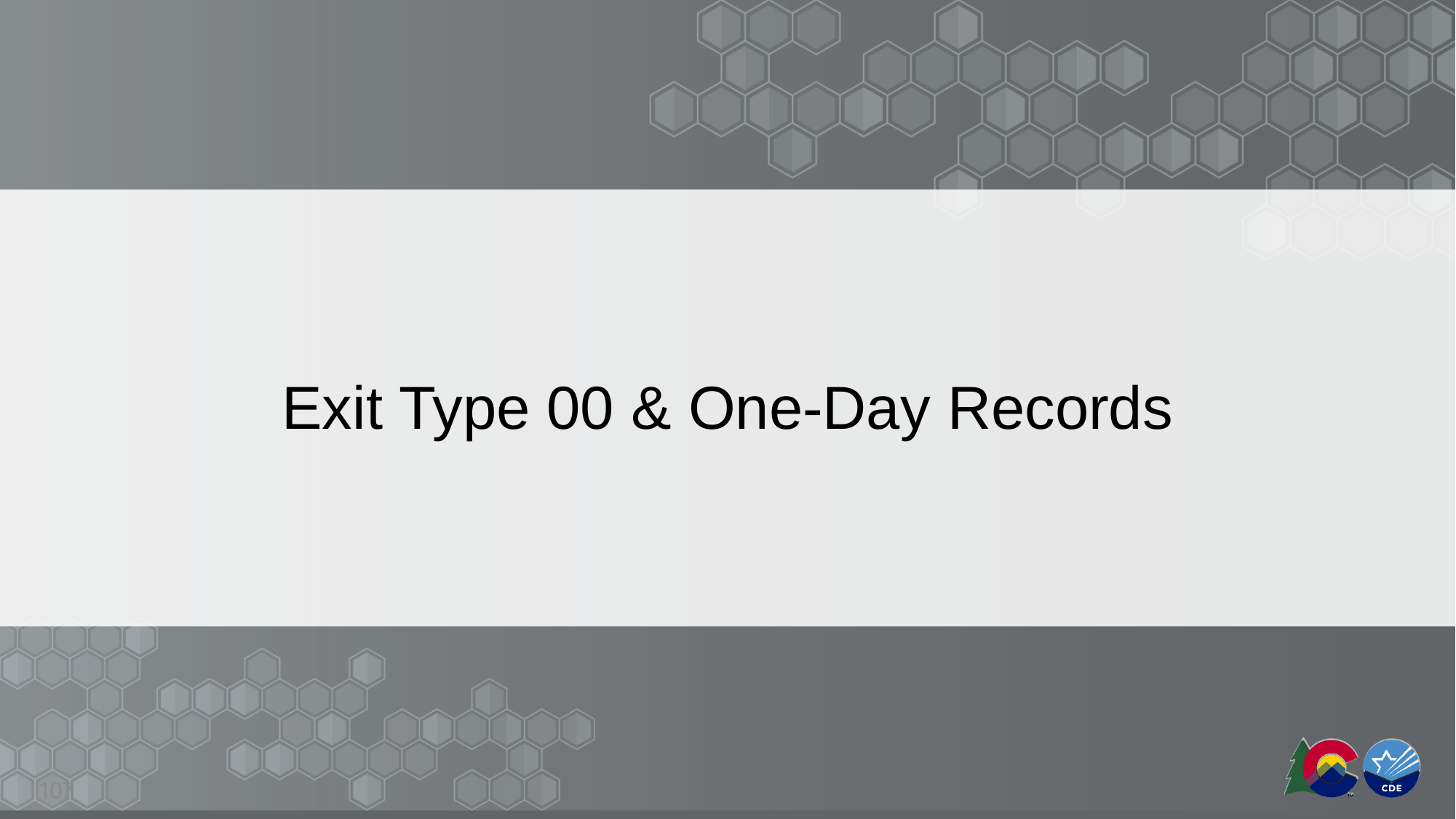

# Exit Type 00 & One-Day Records
107